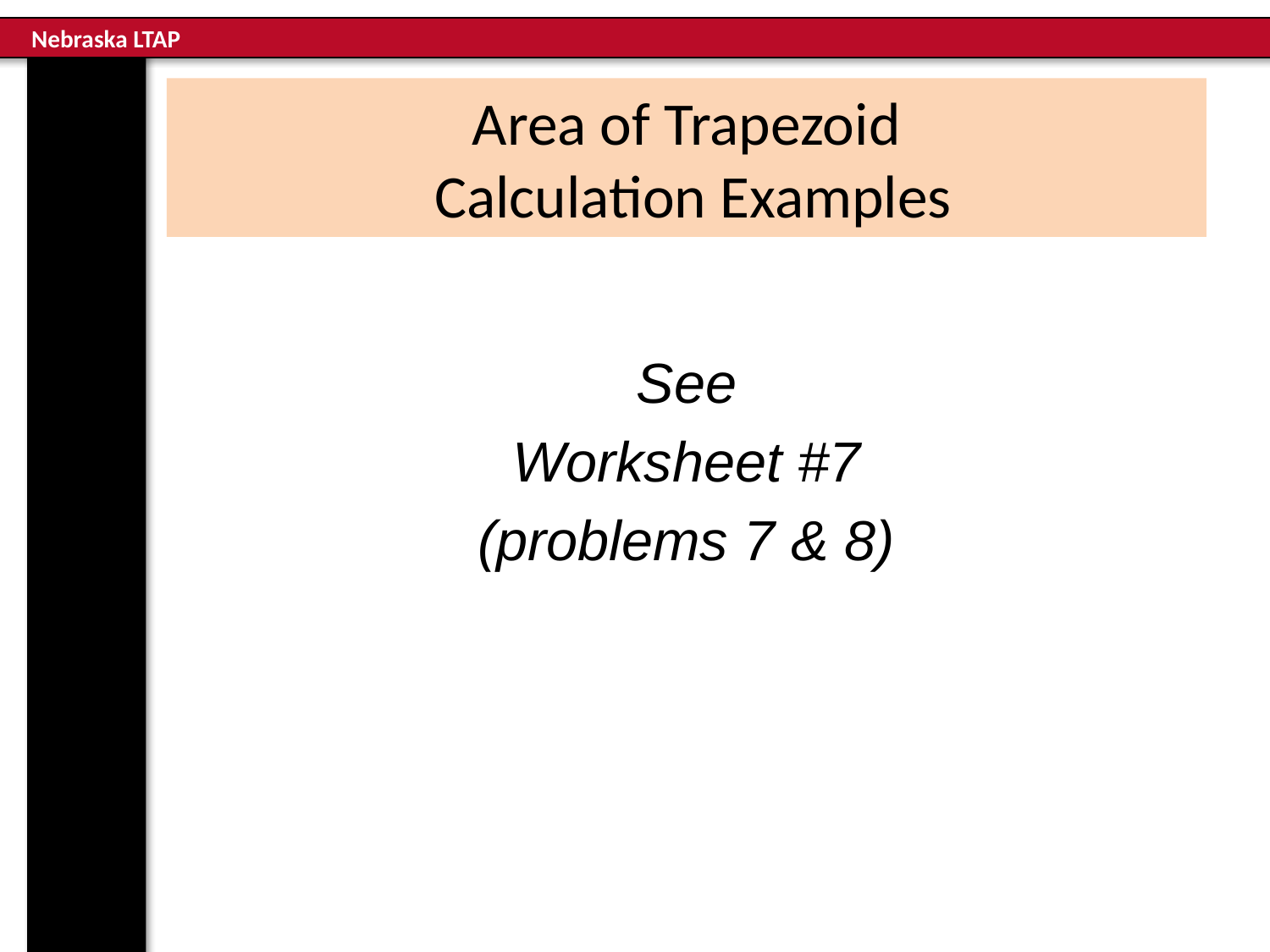

# Area of Trapezoid Calculation Examples

See
Worksheet #7
(problems 7 & 8)